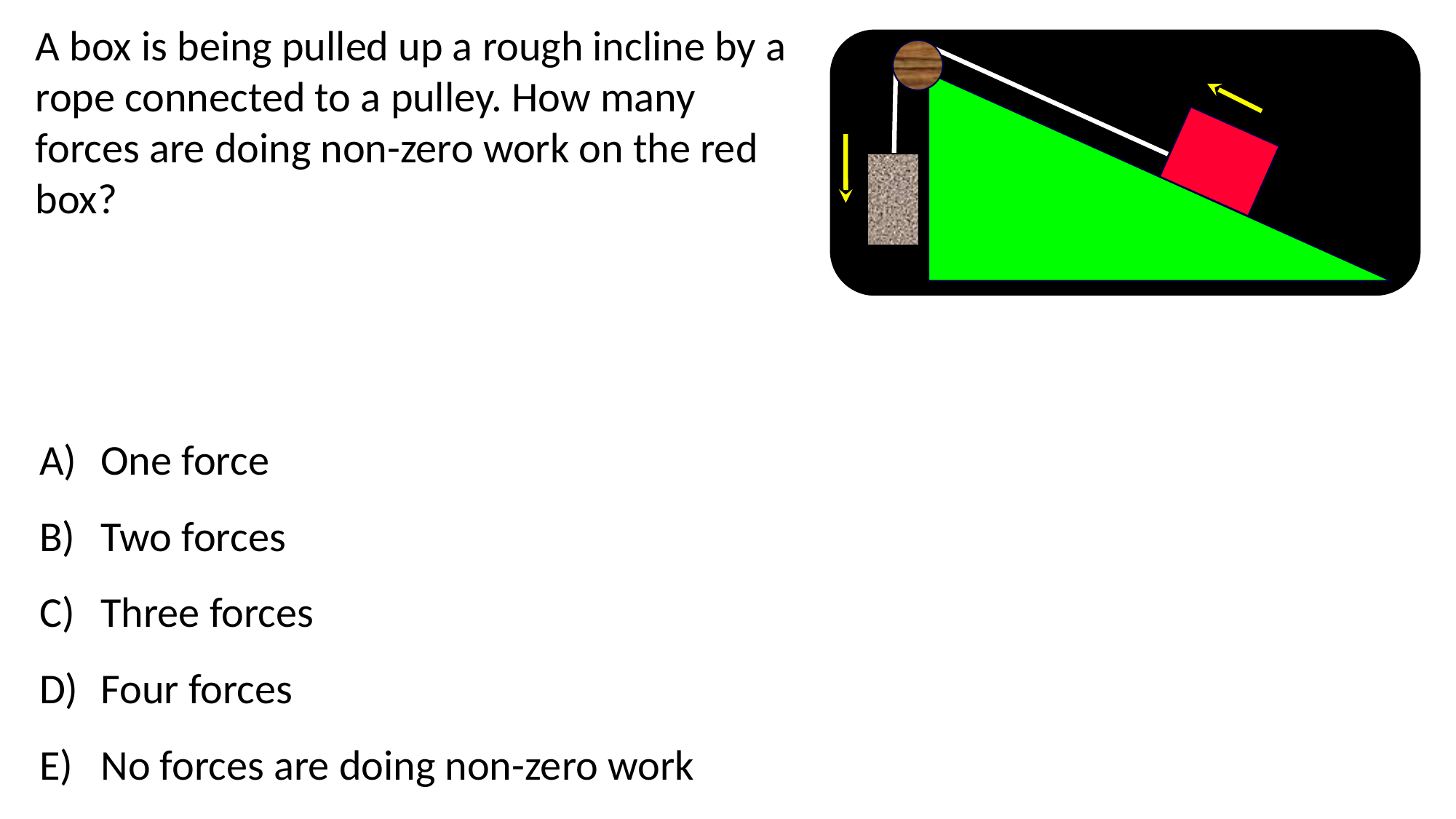

A box is being pulled up a rough incline by a rope connected to a pulley. How many forces are doing non-zero work on the red box?

One force
Two forces
Three forces
Four forces
No forces are doing non-zero work